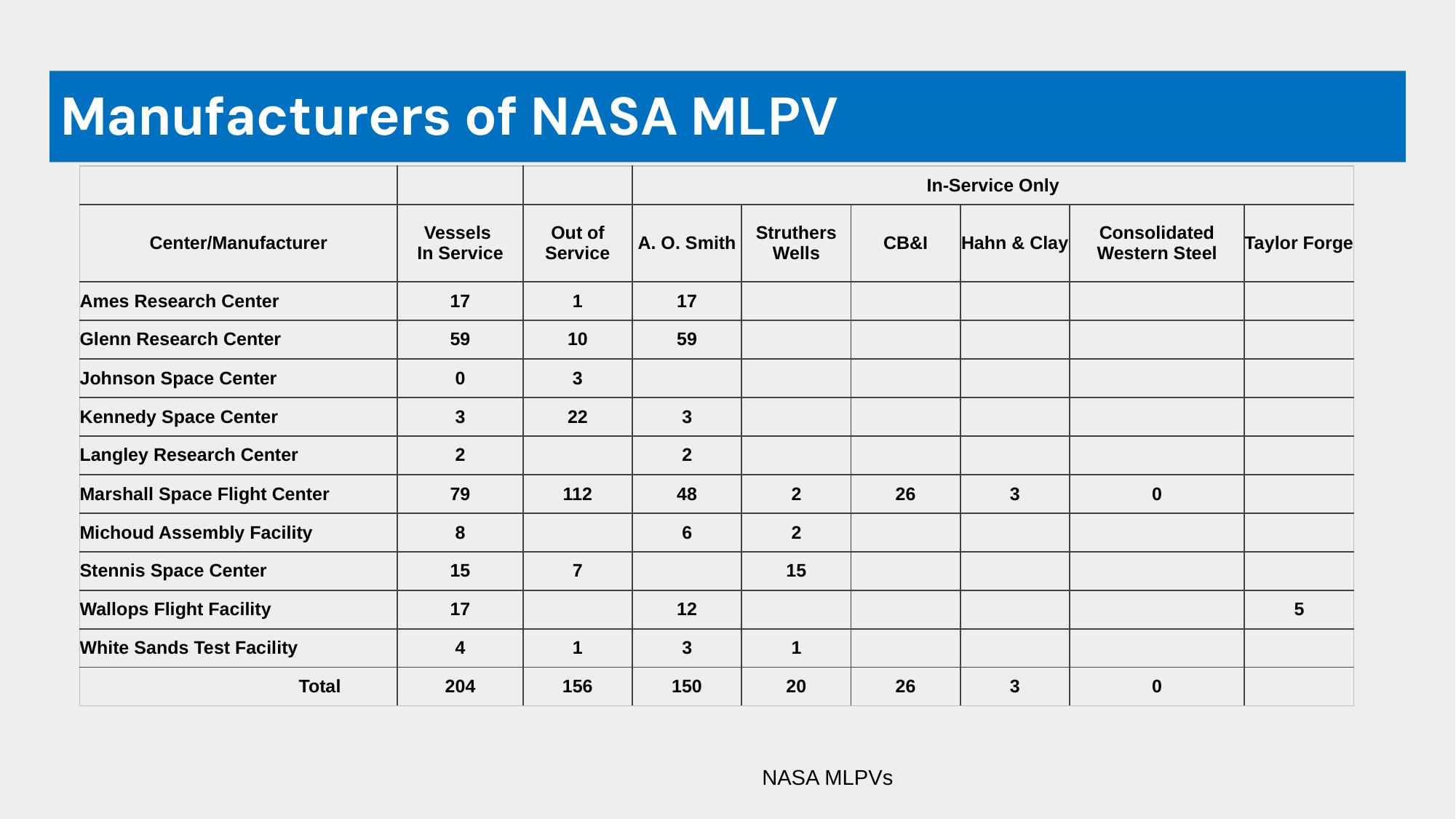

33
# Manufacturers of NASA MLPV
|  |  |  | In-Service Only |  |  |  |  |  |
| --- | --- | --- | --- | --- | --- | --- | --- | --- |
| Center/Manufacturer | Vessels In Service | Out of Service | A. O. Smith | Struthers Wells | CB&I | Hahn & Clay | Consolidated Western Steel | Taylor Forge |
| Ames Research Center | 17 | 1 | 17 |  |  |  |  |  |
| Glenn Research Center | 59 | 10 | 59 |  |  |  |  |  |
| Johnson Space Center | 0 | 3 |  |  |  |  |  |  |
| Kennedy Space Center | 3 | 22 | 3 |  |  |  |  |  |
| Langley Research Center | 2 |  | 2 |  |  |  |  |  |
| Marshall Space Flight Center | 79 | 112 | 48 | 2 | 26 | 3 | 0 |  |
| Michoud Assembly Facility | 8 |  | 6 | 2 |  |  |  |  |
| Stennis Space Center | 15 | 7 |  | 15 |  |  |  |  |
| Wallops Flight Facility | 17 |  | 12 |  |  |  |  | 5 |
| White Sands Test Facility | 4 | 1 | 3 | 1 |  |  |  |  |
| Total | 204 | 156 | 150 | 20 | 26 | 3 | 0 |  |
NASA MLPVs